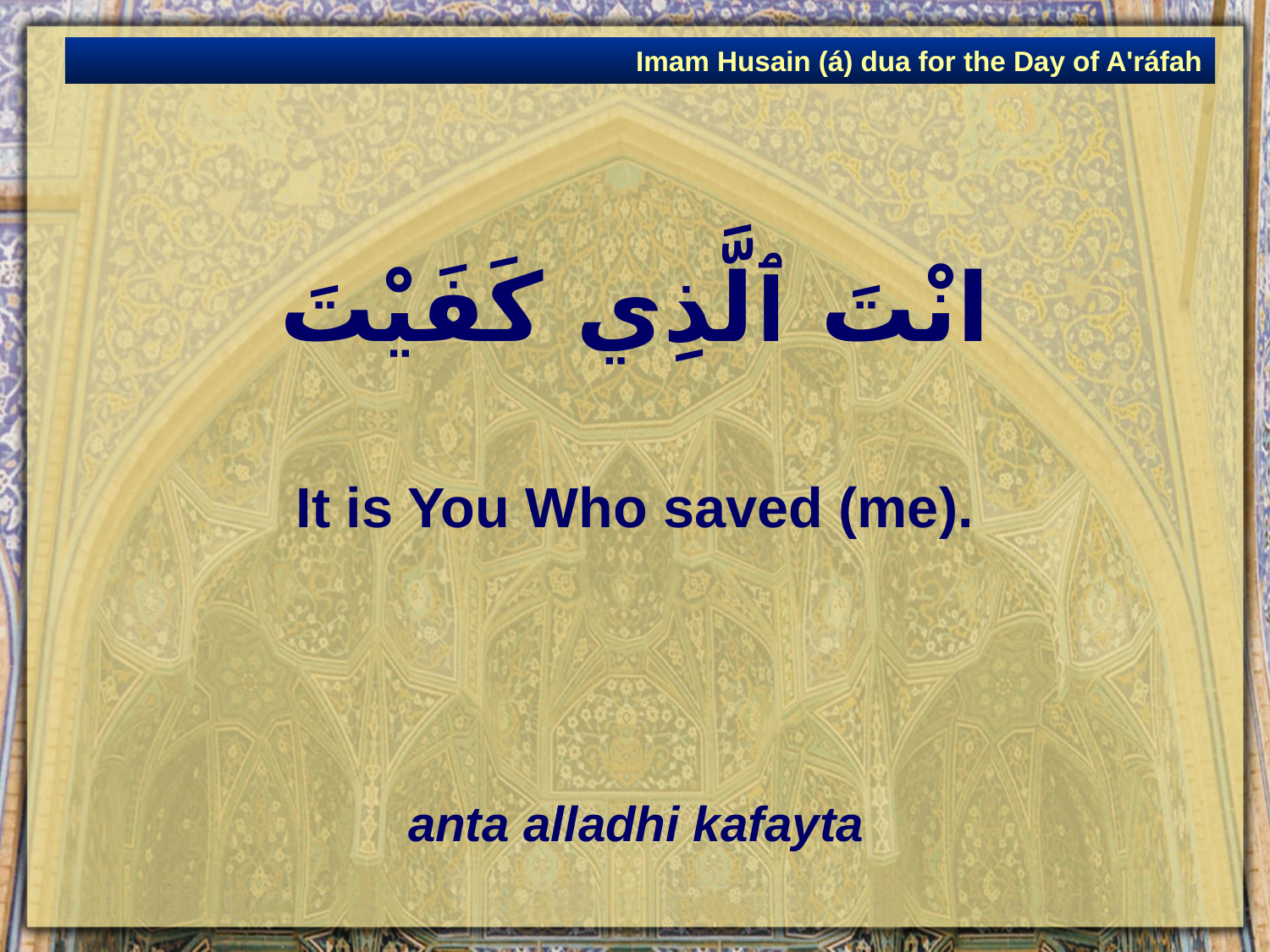

Imam Husain (á) dua for the Day of A'ráfah
# انْتَ ٱلَّذِي كَفَيْتَ
It is You Who saved (me).
anta alladhi kafayta